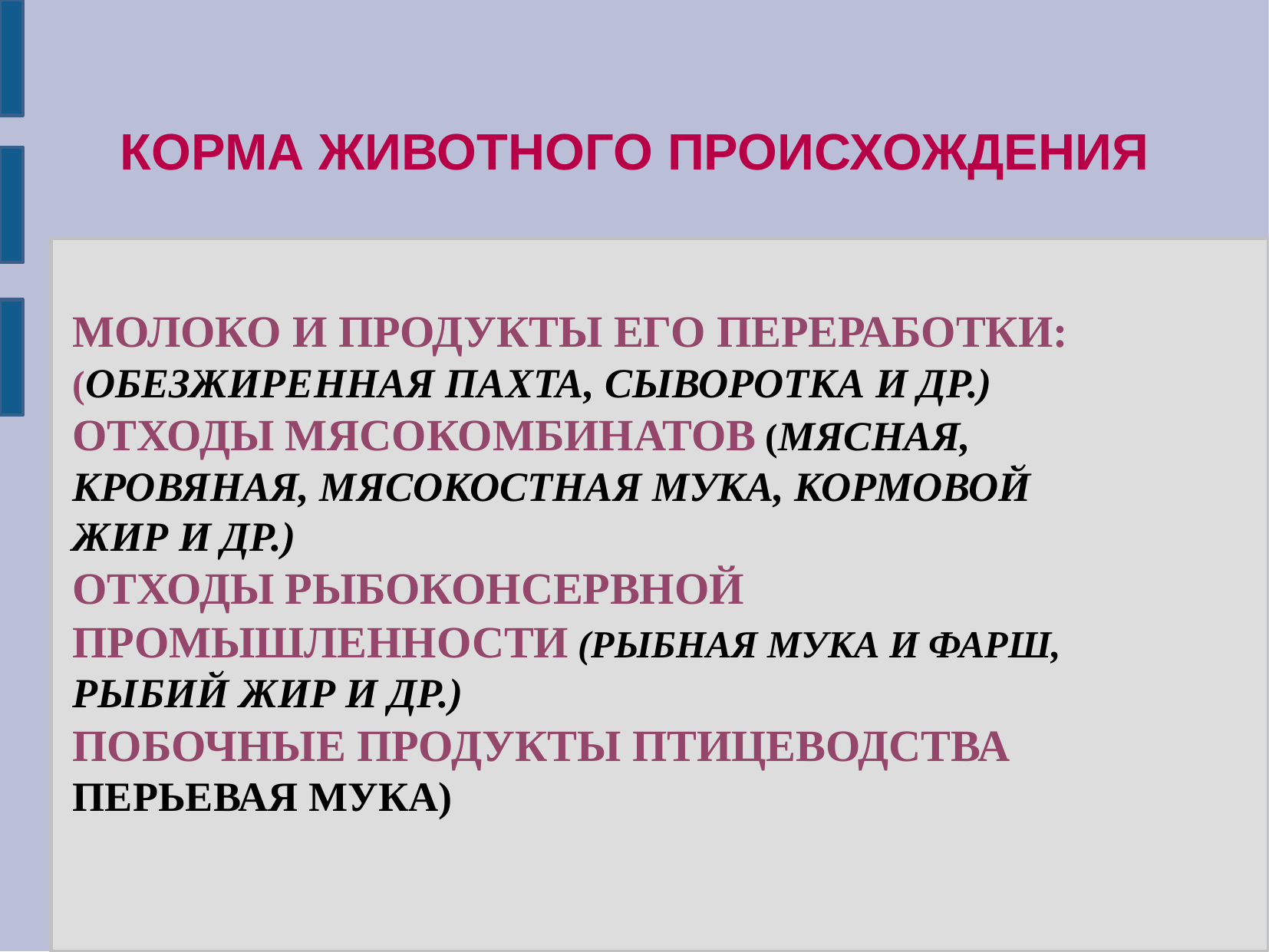

КОРМА ЖИВОТНОГО ПРОИСХОЖДЕНИЯ
МОЛОКО И ПРОДУКТЫ ЕГО ПЕРЕРАБОТКИ: (ОБЕЗЖИРЕННАЯ ПАХТА, СЫВОРОТКА И ДР.)
ОТХОДЫ МЯСОКОМБИНАТОВ (МЯСНАЯ, КРОВЯНАЯ, МЯСОКОСТНАЯ МУКА, КОРМОВОЙ ЖИР И ДР.)
ОТХОДЫ РЫБОКОНСЕРВНОЙ ПРОМЫШЛЕННОСТИ (РЫБНАЯ МУКА И ФАРШ, РЫБИЙ ЖИР И ДР.)
ПОБОЧНЫЕ ПРОДУКТЫ ПТИЦЕВОДСТВА ПЕРЬЕВАЯ МУКА)